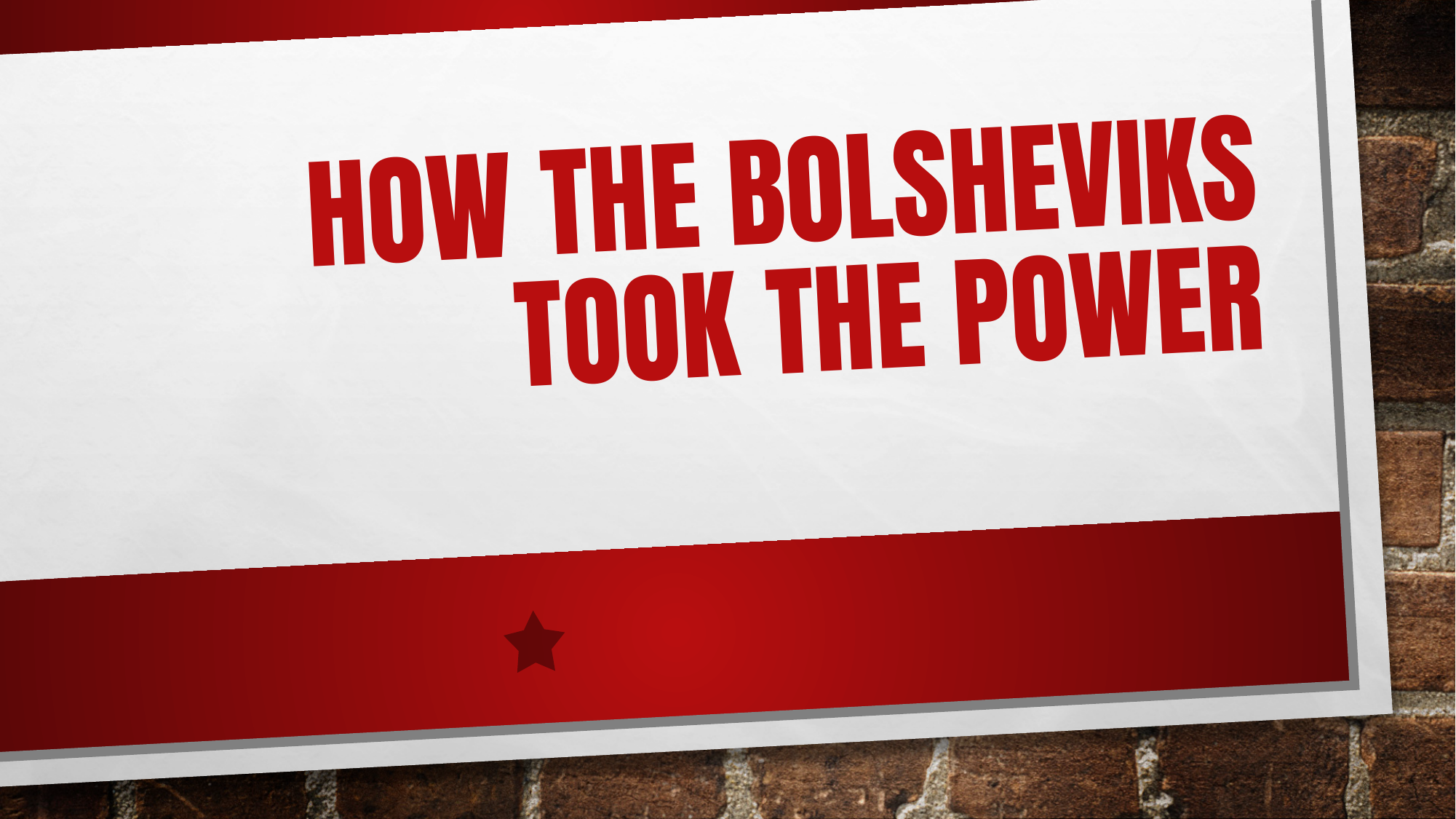

# How the bolsheviks took the power